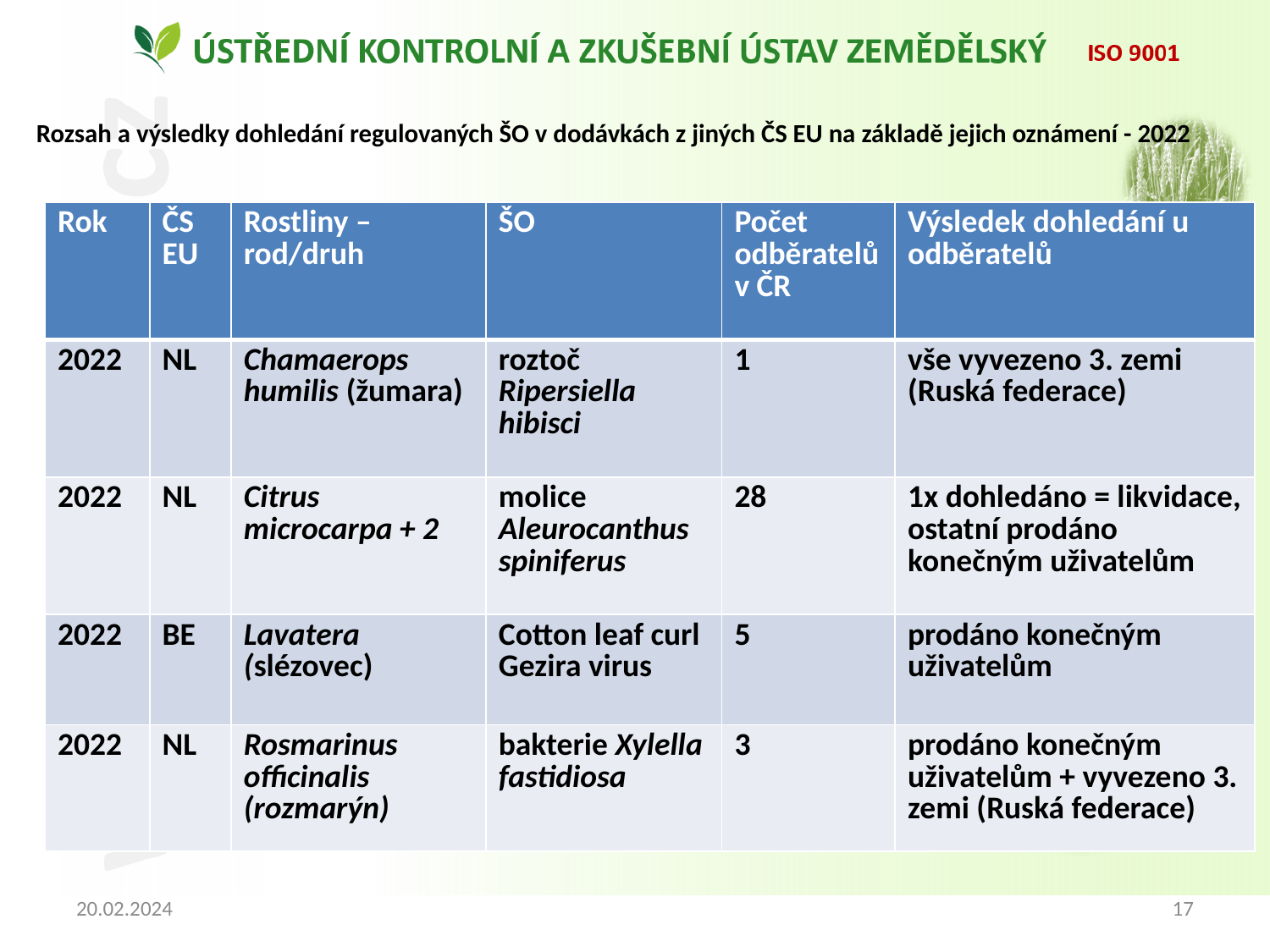

# Rozsah a výsledky dohledání regulovaných ŠO v dodávkách z jiných ČS EU na základě jejich oznámení - 2022
| Rok | ČS EU | Rostliny – rod/druh | ŠO | Počet odběratelů v ČR | Výsledek dohledání u odběratelů |
| --- | --- | --- | --- | --- | --- |
| 2022 | NL | Chamaerops humilis (žumara) | roztoč Ripersiella hibisci | 1 | vše vyvezeno 3. zemi (Ruská federace) |
| 2022 | NL | Citrus microcarpa + 2 | molice Aleurocanthus spiniferus | 28 | 1x dohledáno = likvidace, ostatní prodáno konečným uživatelům |
| 2022 | BE | Lavatera (slézovec) | Cotton leaf curl Gezira virus | 5 | prodáno konečným uživatelům |
| 2022 | NL | Rosmarinus officinalis (rozmarýn) | bakterie Xylella fastidiosa | 3 | prodáno konečným uživatelům + vyvezeno 3. zemi (Ruská federace) |

20.02.2024
17